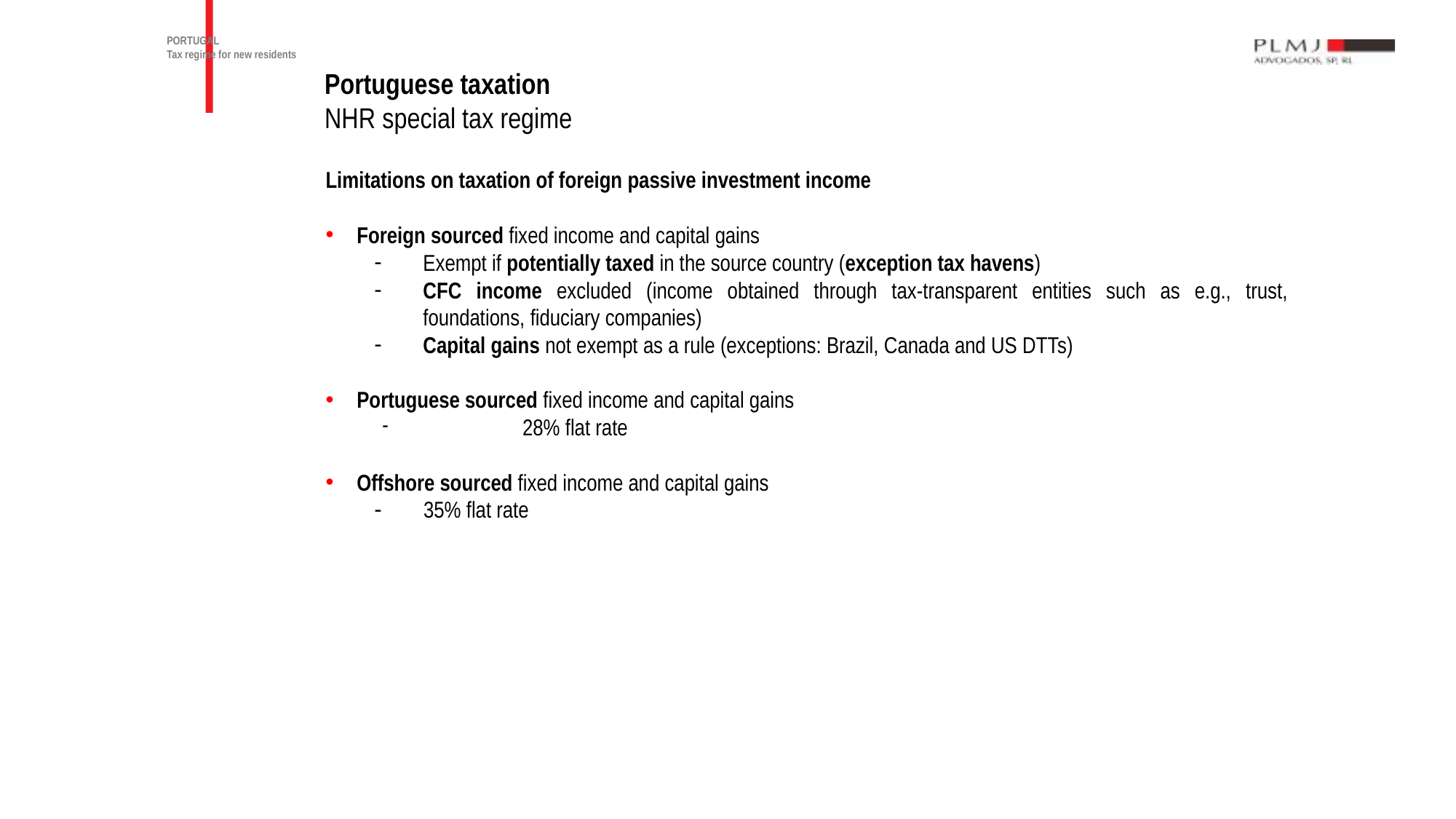

PORTUGAL
Tax regime for new residents
Portuguese taxation
NHR special tax regime

Limitations on taxation of foreign passive investment income

Foreign sourced fixed income and capital gains
Exempt if potentially taxed in the source country (exception tax havens)
CFC income excluded (income obtained through tax-transparent entities such as e.g., trust, foundations, fiduciary companies)
Capital gains not exempt as a rule (exceptions: Brazil, Canada and US DTTs)

Portuguese sourced fixed income and capital gains
	28% flat rate

Offshore sourced fixed income and capital gains
35% flat rate